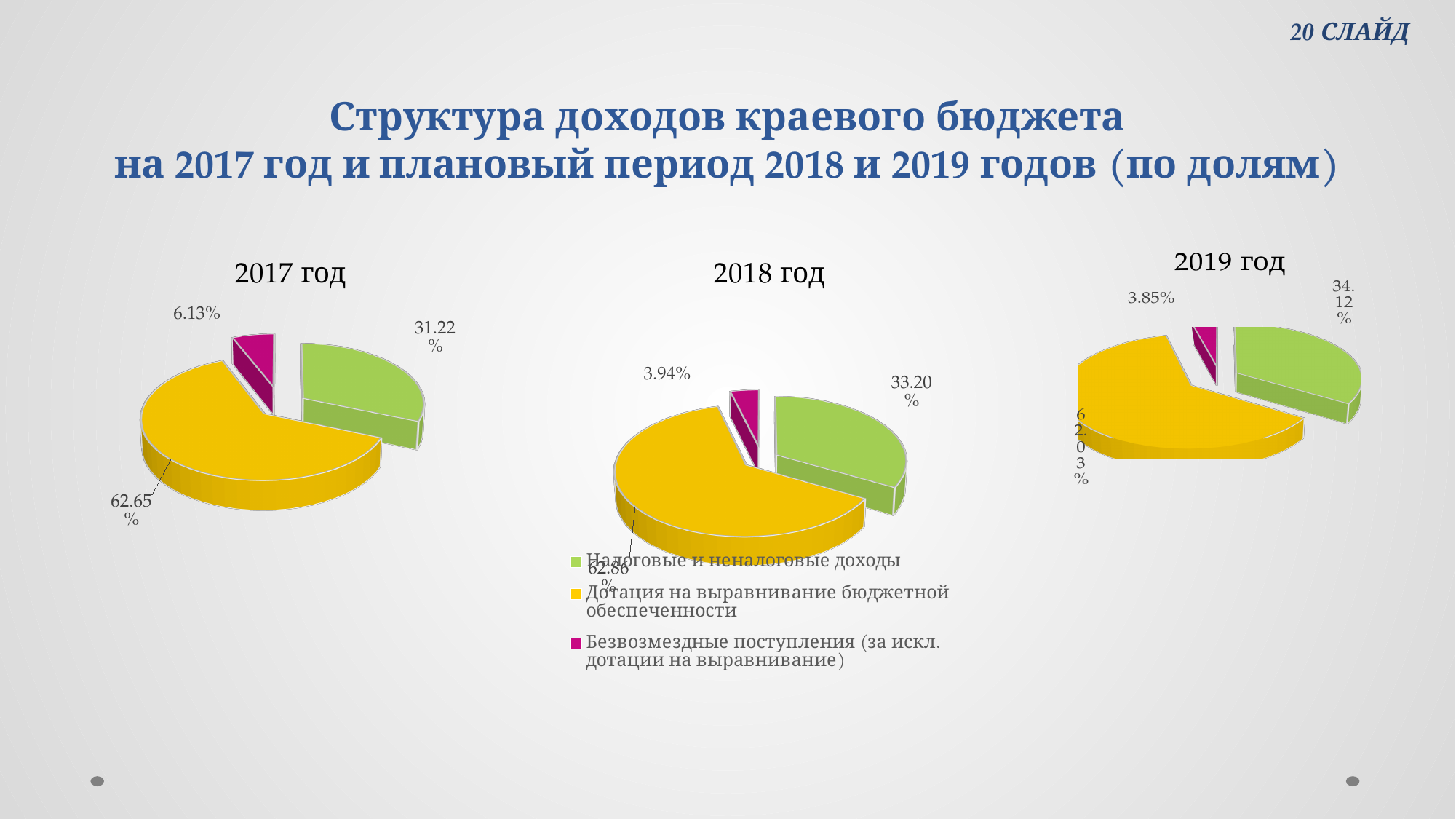

# Структура доходов краевого бюджета на 2017 год и плановый период 2018 и 2019 годов (по долям)
  20 СЛАЙД

[unsupported chart]

[unsupported chart]

[unsupported chart]